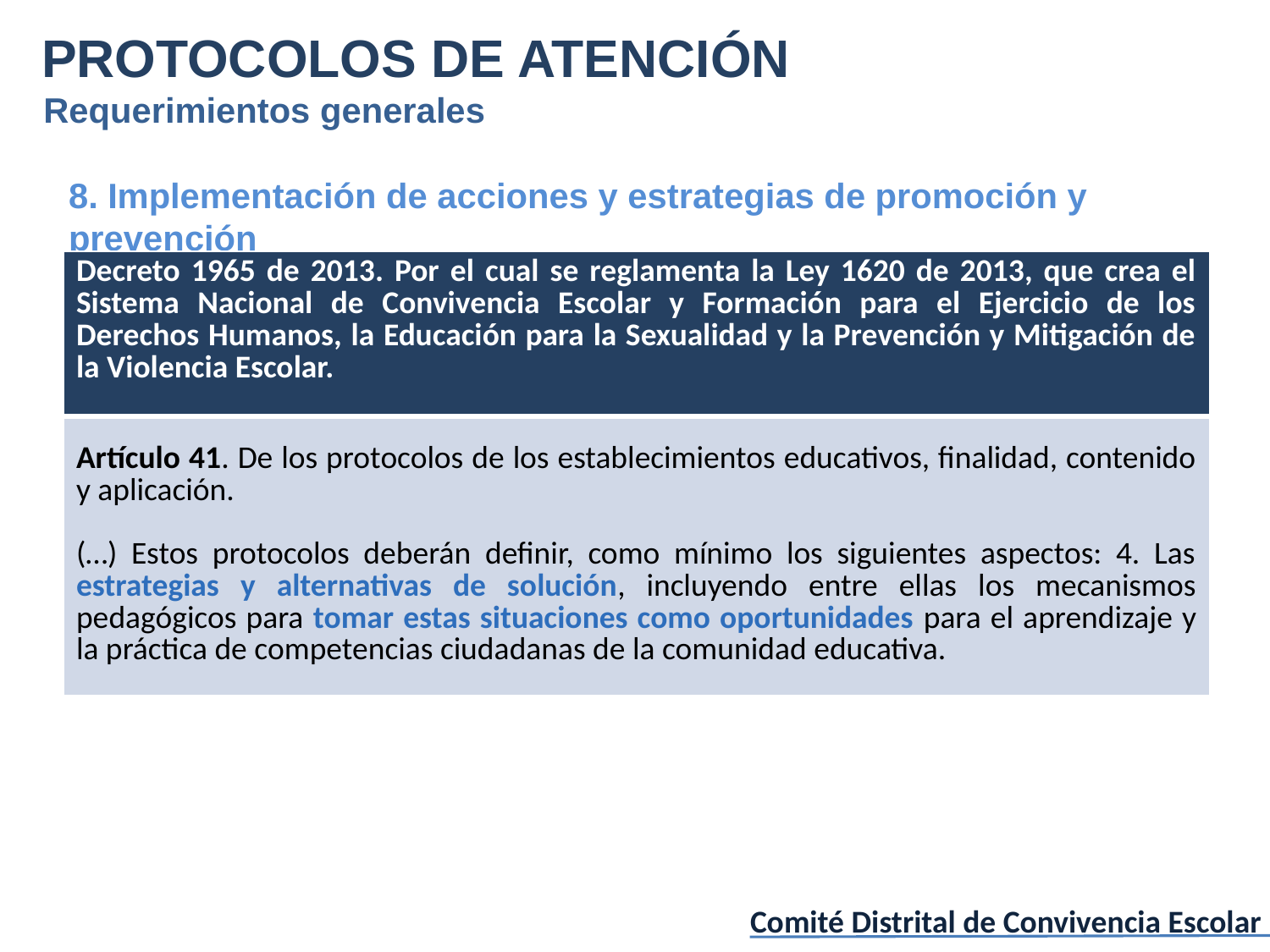

PROTOCOLOS DE ATENCIÓN
Requerimientos generales
8. Implementación de acciones y estrategias de promoción y prevención
| Decreto 1965 de 2013. Por el cual se reglamenta la Ley 1620 de 2013, que crea el Sistema Nacional de Convivencia Escolar y Formación para el Ejercicio de los Derechos Humanos, la Educación para la Sexualidad y la Prevención y Mitigación de la Violencia Escolar. |
| --- |
| Artículo 41. De los protocolos de los establecimientos educativos, finalidad, contenido y aplicación. (…) Estos protocolos deberán definir, como mínimo los siguientes aspectos: 4. Las estrategias y alternativas de solución, incluyendo entre ellas los mecanismos pedagógicos para tomar estas situaciones como oportunidades para el aprendizaje y la práctica de competencias ciudadanas de la comunidad educativa. |
Comité Distrital de Convivencia Escolar